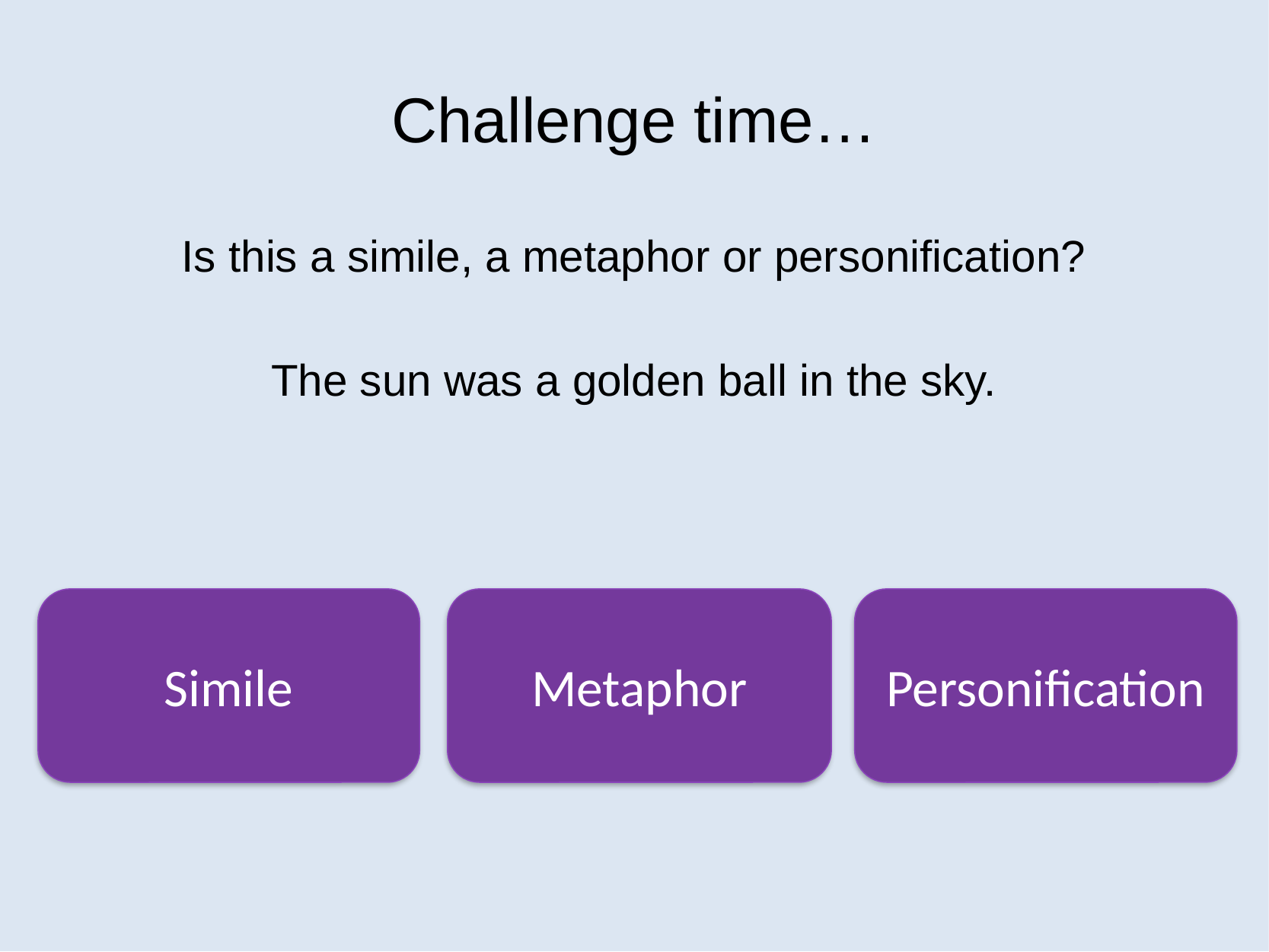

# Challenge time…
Is this a simile, a metaphor or personification?

The sun was a golden ball in the sky.

Simile
Metaphor
Personification